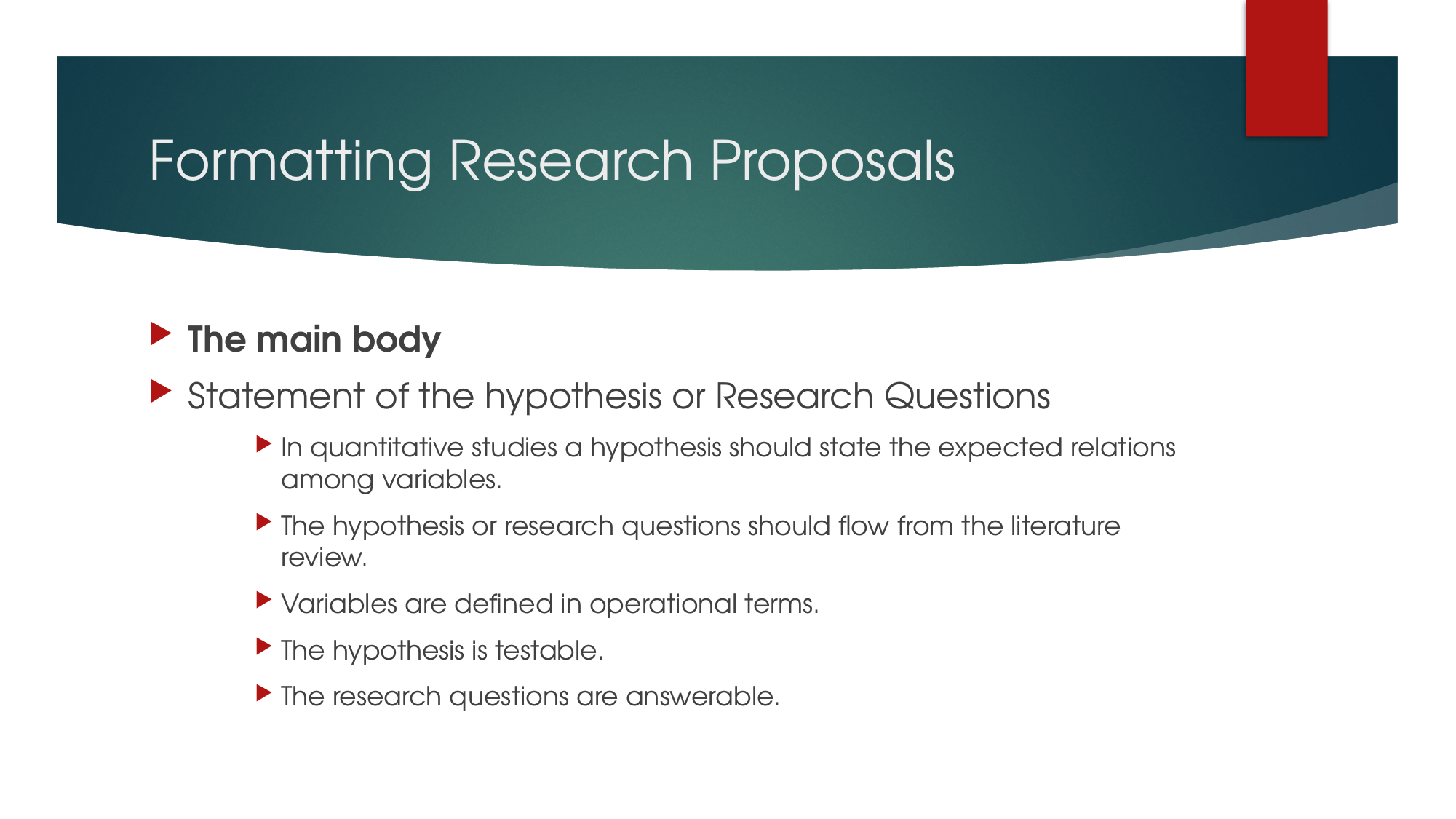

# Formatting Research Proposals
The main body
Statement of the hypothesis or Research Questions
In quantitative studies a hypothesis should state the expected relations among variables.
The hypothesis or research questions should flow from the literature review.
Variables are defined in operational terms.
The hypothesis is testable.
The research questions are answerable.